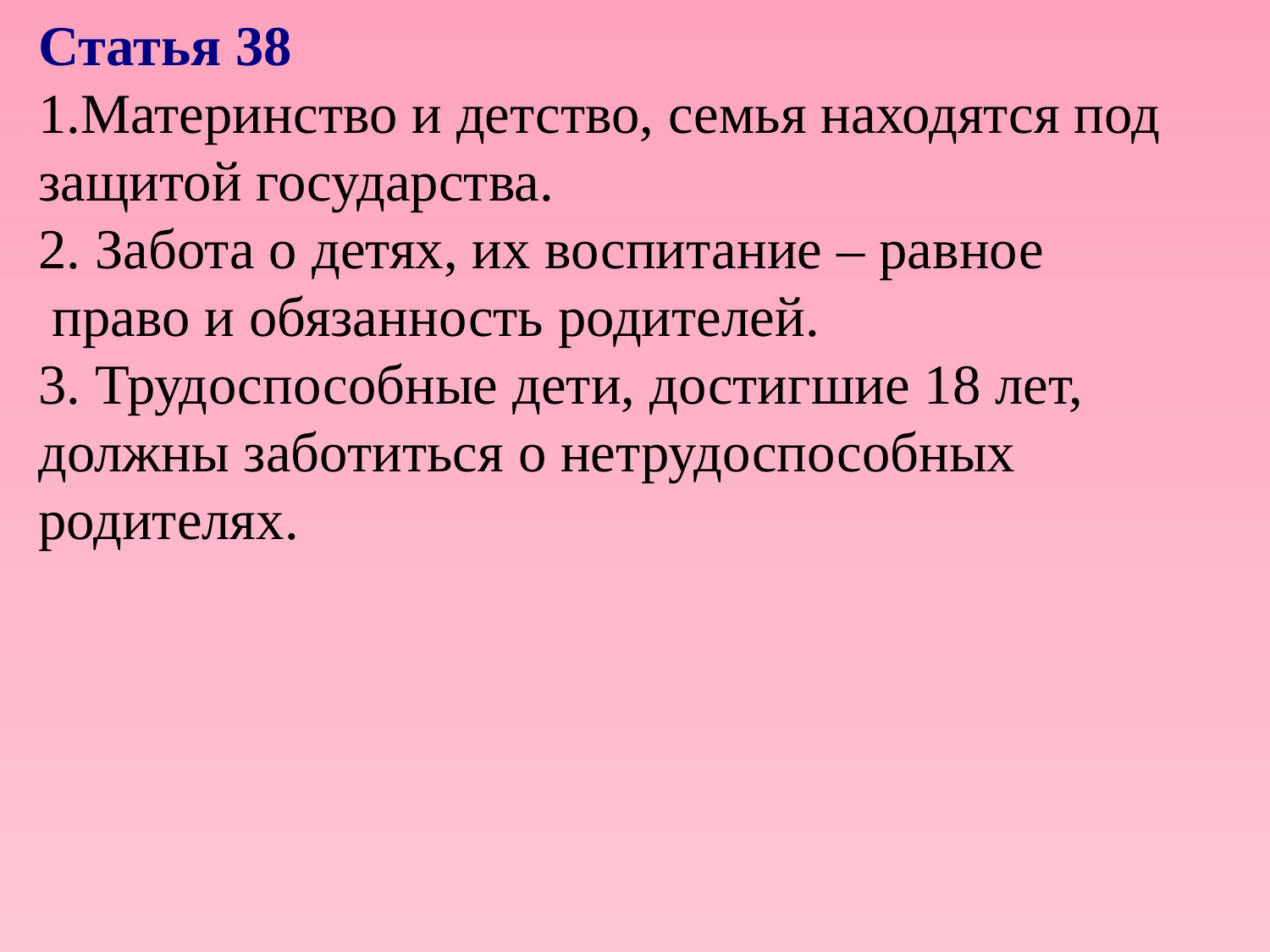

Статья 38
Материнство и детство, семья находятся под
защитой государства.
2. Забота о детях, их воспитание – равное
 право и обязанность родителей.
3. Трудоспособные дети, достигшие 18 лет,
должны заботиться о нетрудоспособных
родителях.